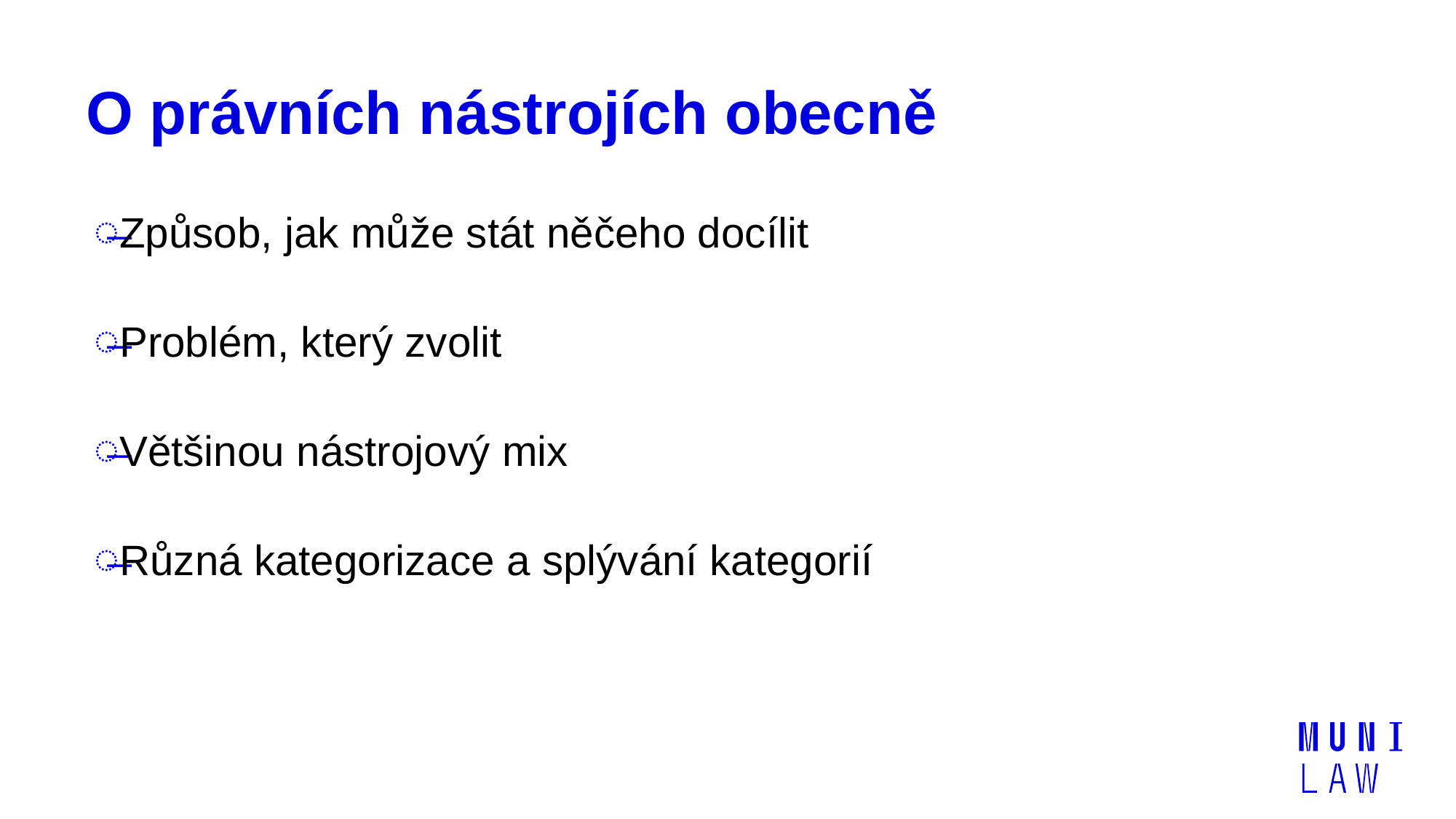

# O právních nástrojích obecně
Způsob, jak může stát něčeho docílit

Problém, který zvolit

Většinou nástrojový mix

Různá kategorizace a splývání kategorií